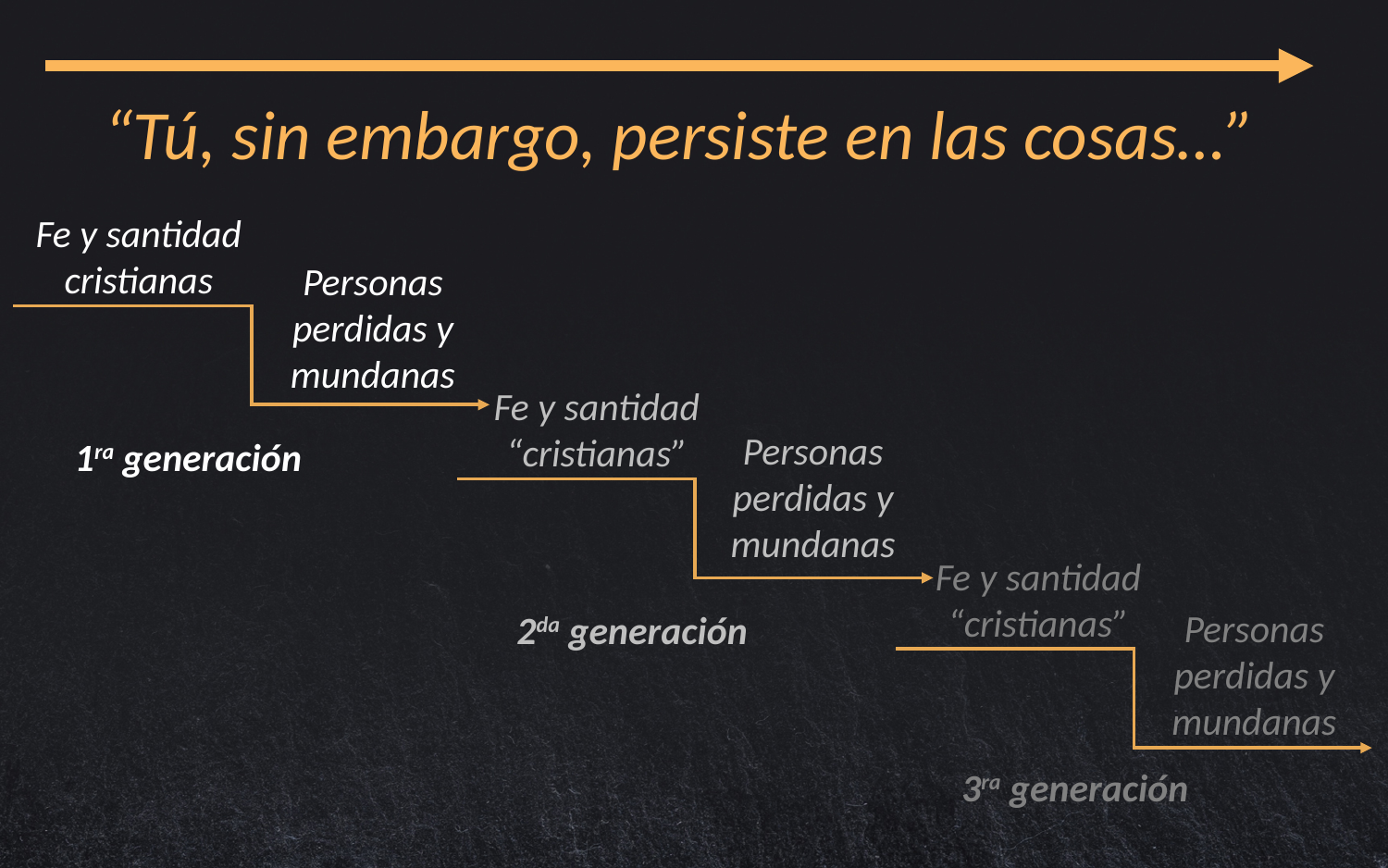

“Tú, sin embargo, persiste en las cosas…”
Fe y santidad
cristianas
Personas perdidas y mundanas
1ra generación
Fe y santidad
“cristianas”
Personas perdidas y mundanas
2da generación
Fe y santidad
“cristianas”
Personas perdidas y mundanas
3ra generación